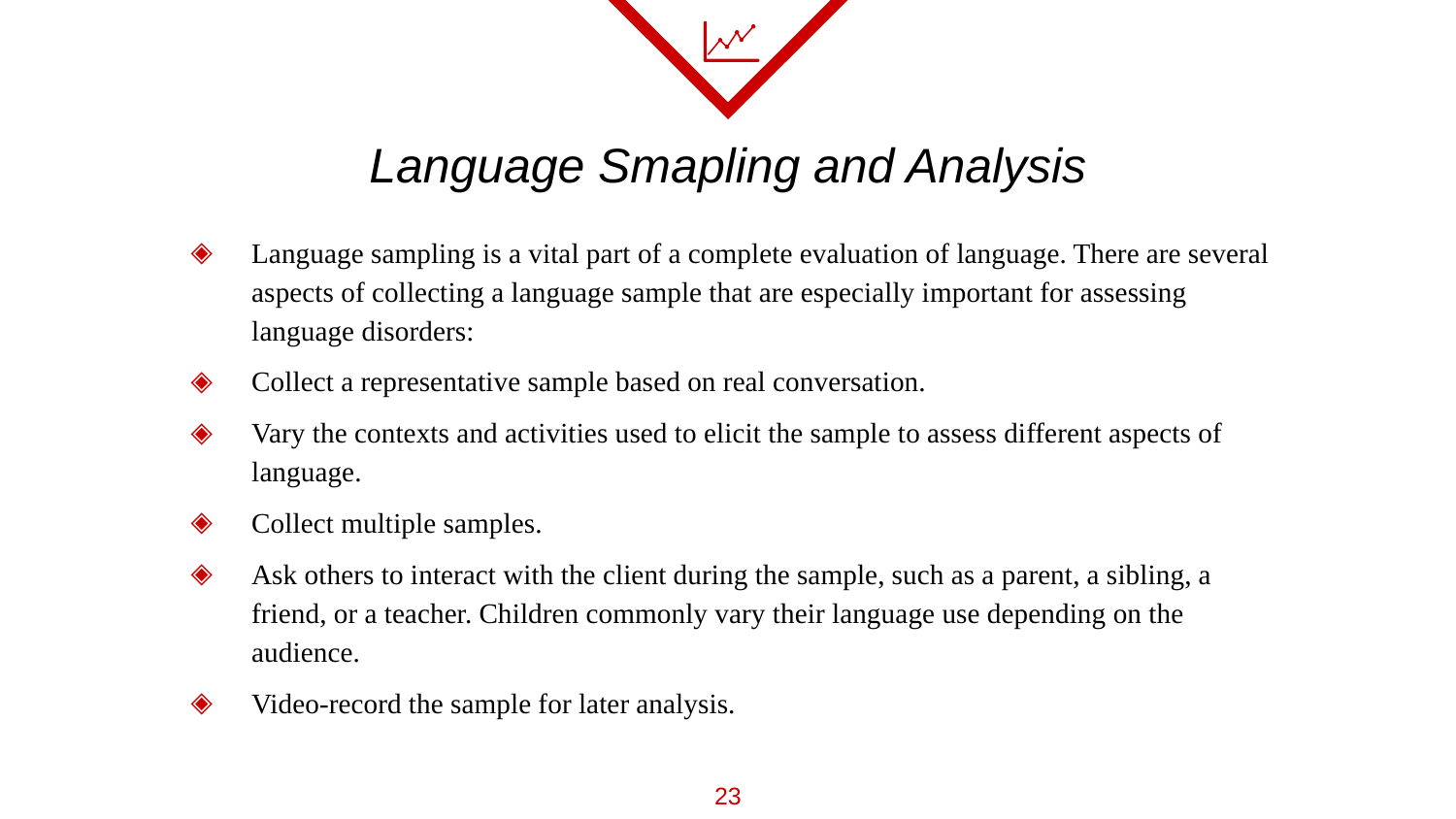

# Language Smapling and Analysis
Language sampling is a vital part of a complete evaluation of language. There are several aspects of collecting a language sample that are especially important for assessing language disorders:
Collect a representative sample based on real conversation.
Vary the contexts and activities used to elicit the sample to assess different aspects of language.
Collect multiple samples.
Ask others to interact with the client during the sample, such as a parent, a sibling, a friend, or a teacher. Children commonly vary their language use depending on the audience.
Video-record the sample for later analysis.
23